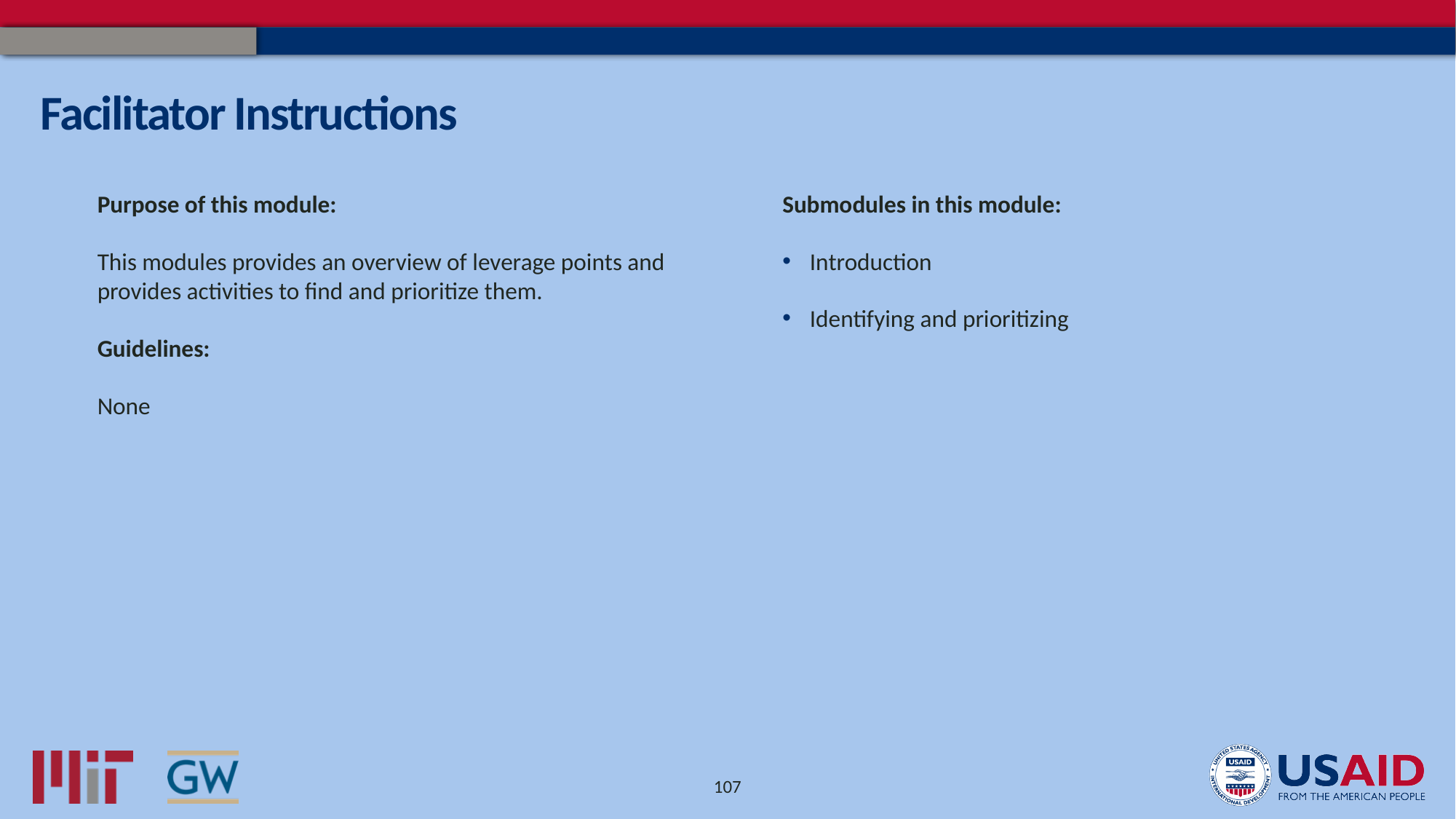

# Facilitator Instructions
Submodules in this module:
Introduction
Identifying and prioritizing

Purpose of this module:
This modules provides an overview of leverage points and provides activities to find and prioritize them.
Guidelines:
None
107